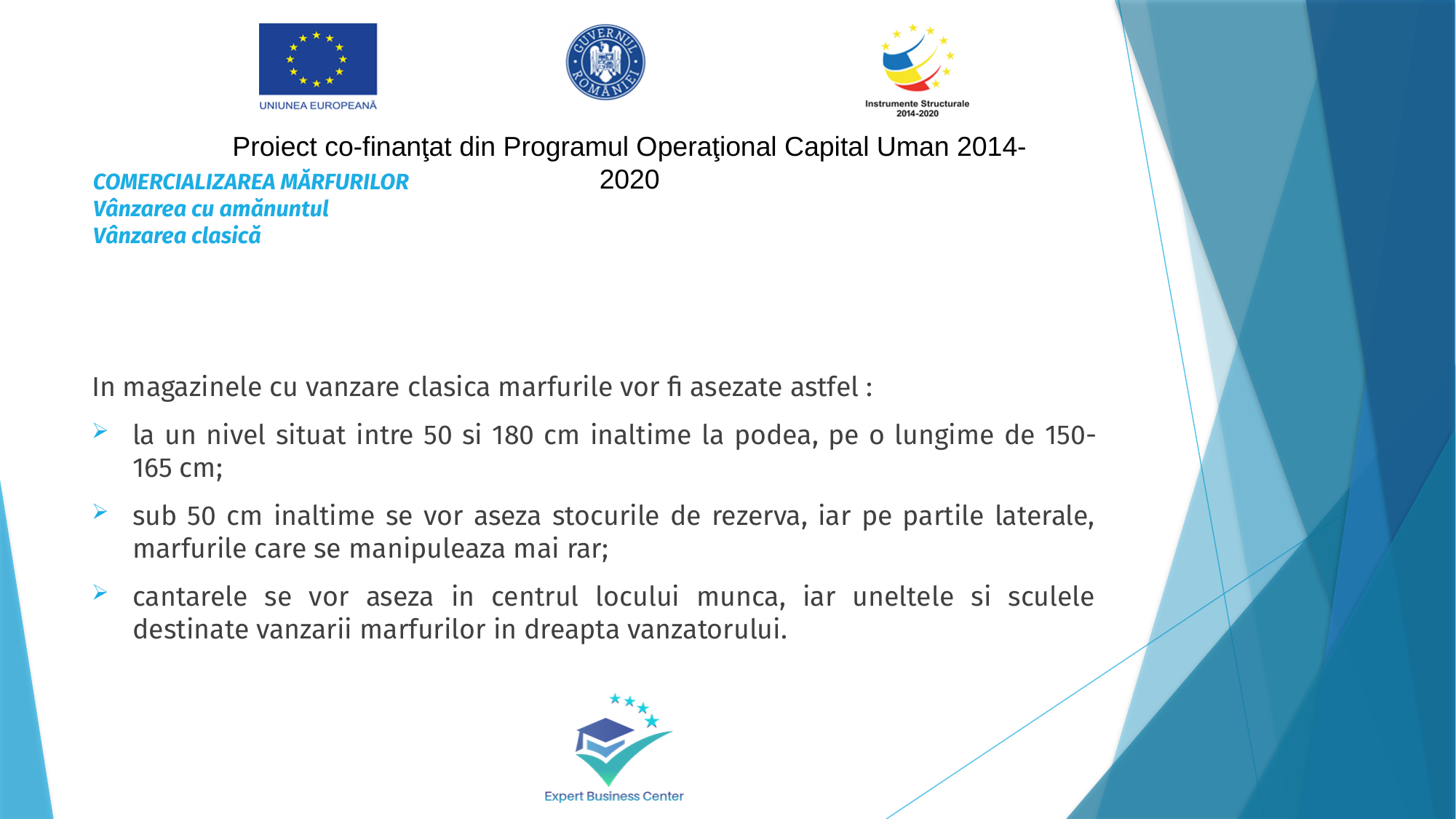

# COMERCIALIZAREA MĂRFURILOR Vânzarea cu amănuntul Vânzarea clasică
In magazinele cu vanzare clasica marfurile vor fi asezate astfel :
la un nivel situat intre 50 si 180 cm inaltime la podea, pe o lungime de 150-165 cm;
sub 50 cm inaltime se vor aseza stocurile de rezerva, iar pe partile laterale, marfurile care se manipuleaza mai rar;
cantarele se vor aseza in centrul locului munca, iar uneltele si sculele destinate vanzarii marfurilor in dreapta vanzatorului.